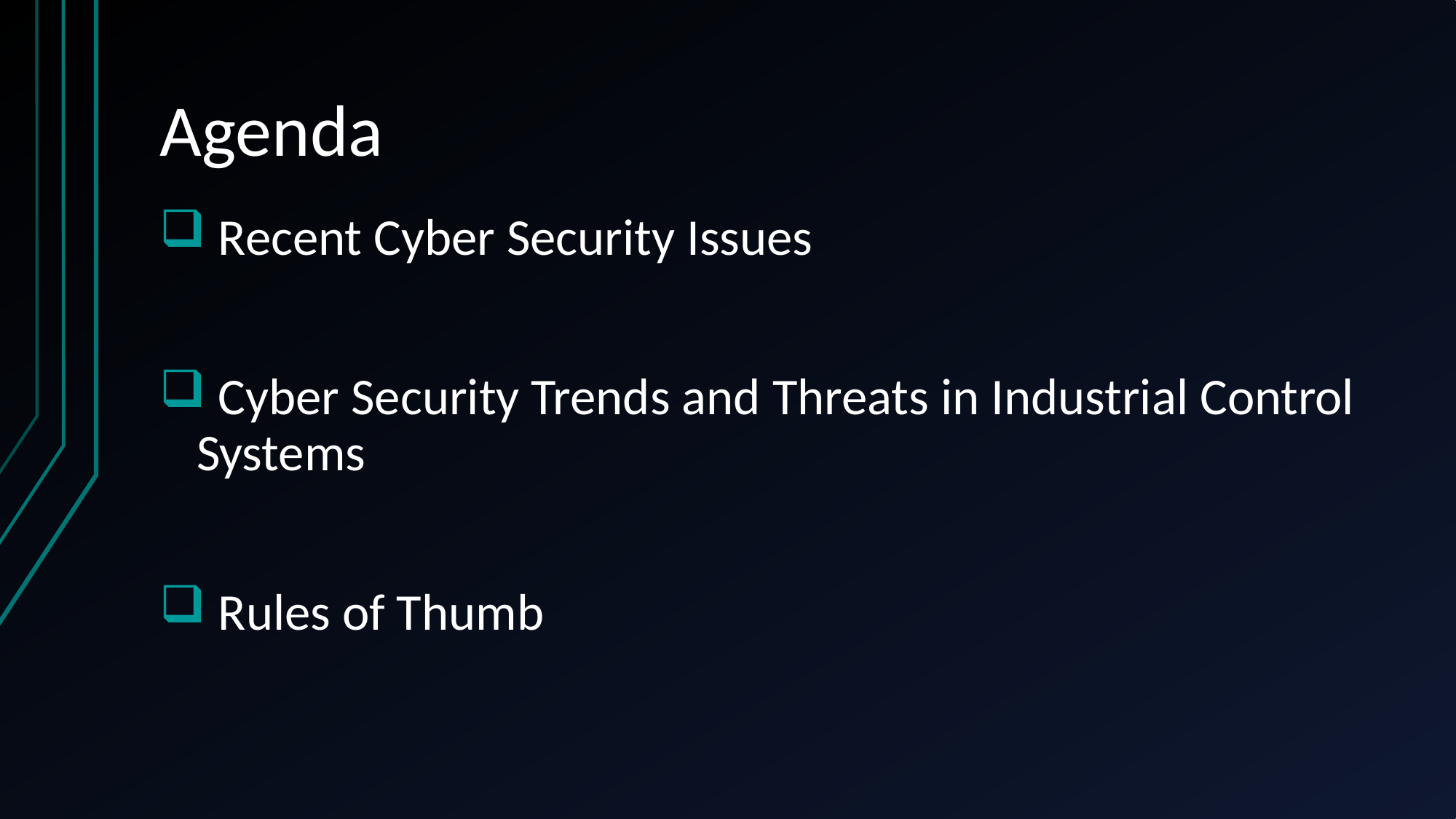

# Agenda
 Recent Cyber Security Issues

 Cyber Security Trends and Threats in Industrial Control Systems

 Rules of Thumb